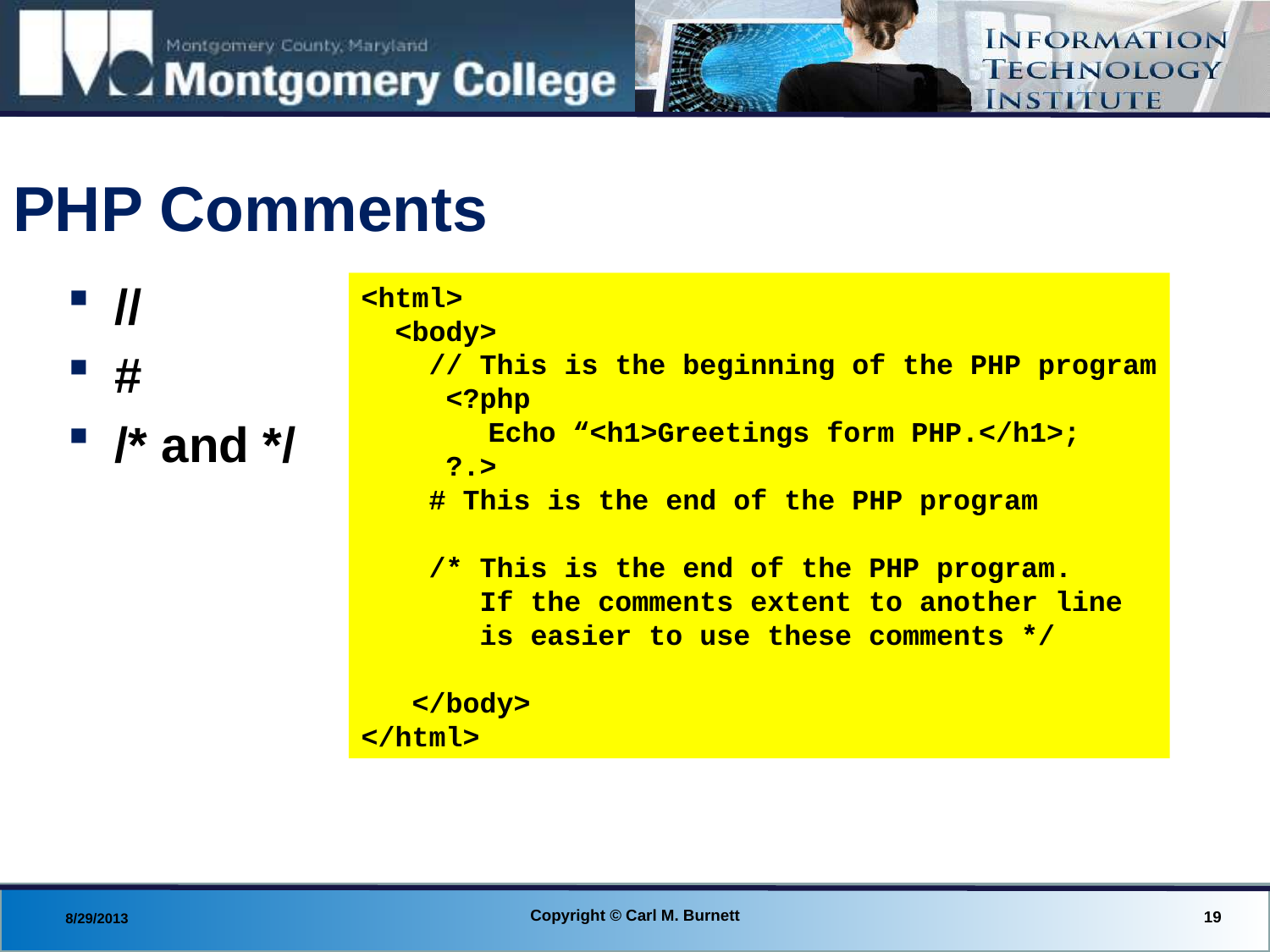

# PHP Comments
//
#
/* and */
<html>
  <body>
    // This is the beginning of the PHP program
     <?php
	Echo “<h1>Greetings form PHP.</h1>;
     ?.>
    # This is the end of the PHP program

    /* This is the end of the PHP program.
       If the comments extent to another line
       is easier to use these comments */

   </body>
</html>
Copyright © Carl M. Burnett
19
8/29/2013